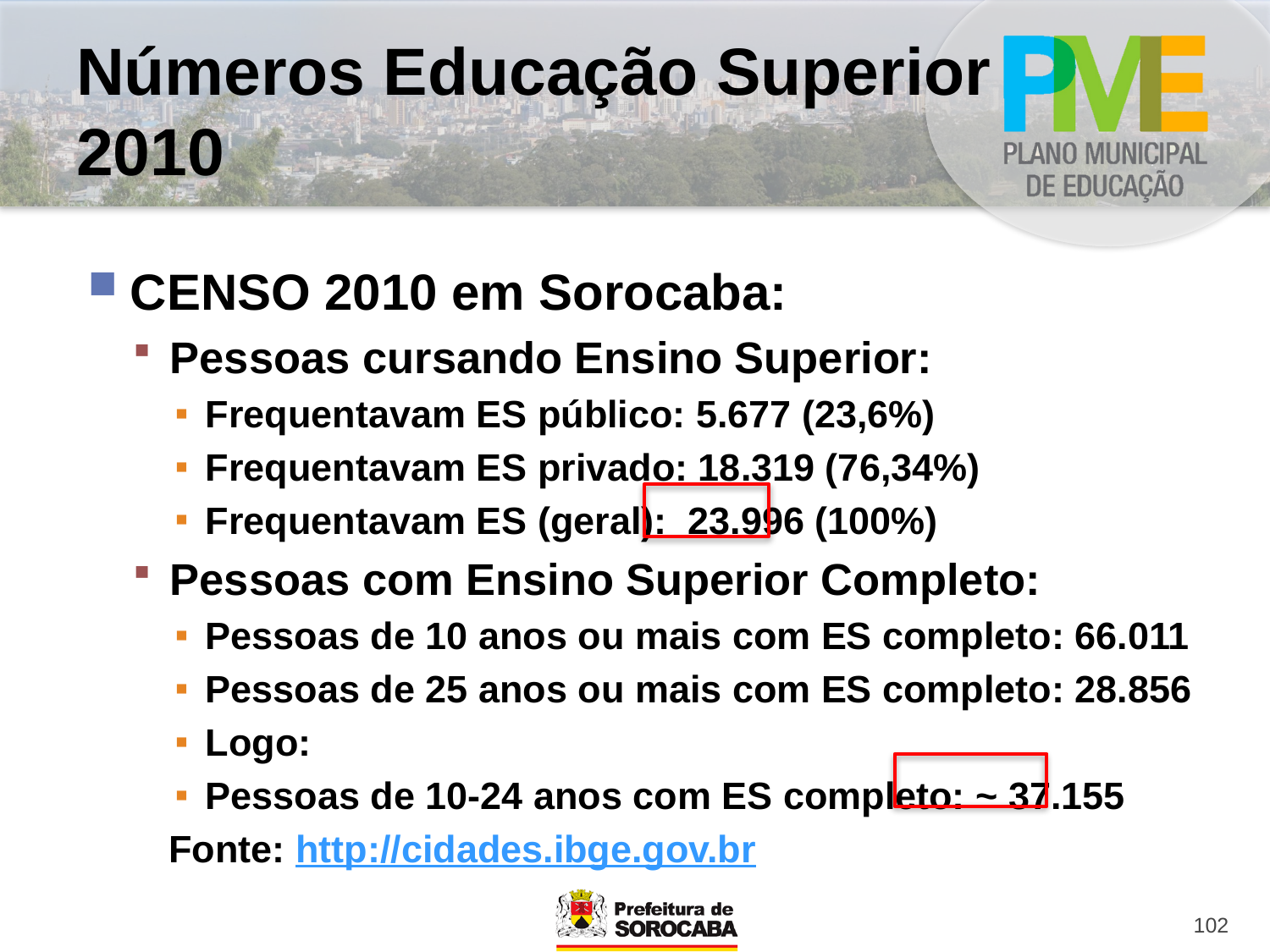

# Números Educação Superior 2010
CENSO 2010 em Sorocaba:
Pessoas cursando Ensino Superior:
Frequentavam ES público: 5.677 (23,6%)
Frequentavam ES privado: 18.319 (76,34%)
Frequentavam ES (geral):  23.996 (100%)
Pessoas com Ensino Superior Completo:
Pessoas de 10 anos ou mais com ES completo: 66.011
Pessoas de 25 anos ou mais com ES completo: 28.856
Logo:
Pessoas de 10-24 anos com ES completo: ~ 37.155
Fonte: http://cidades.ibge.gov.br

102